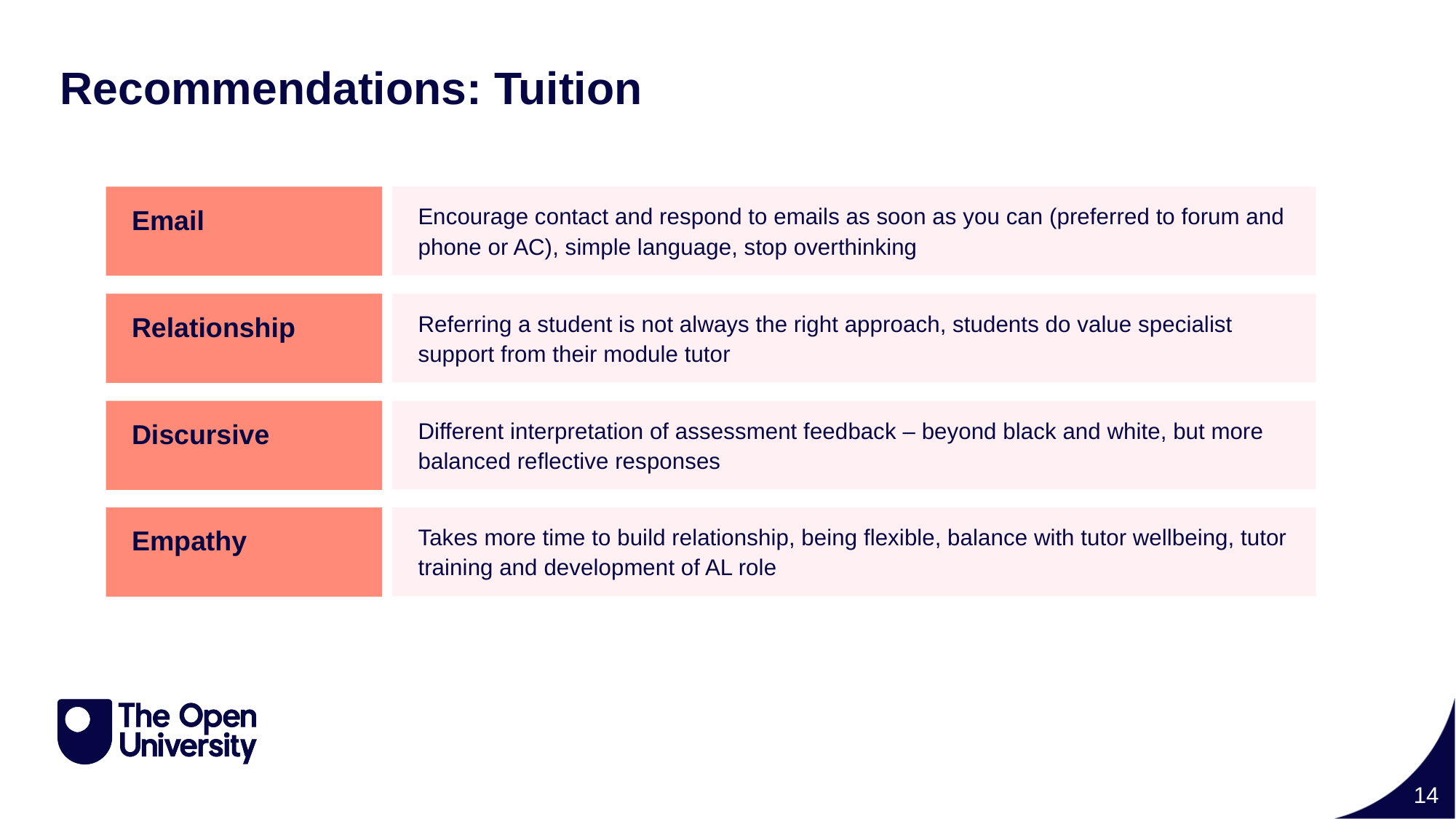

Recommendations: Tuition
Email
Encourage contact and respond to emails as soon as you can (preferred to forum and phone or AC), simple language, stop overthinking
Relationship
Referring a student is not always the right approach, students do value specialist support from their module tutor
Discursive
Different interpretation of assessment feedback – beyond black and white, but more balanced reflective responses
Empathy
Takes more time to build relationship, being flexible, balance with tutor wellbeing, tutor training and development of AL role